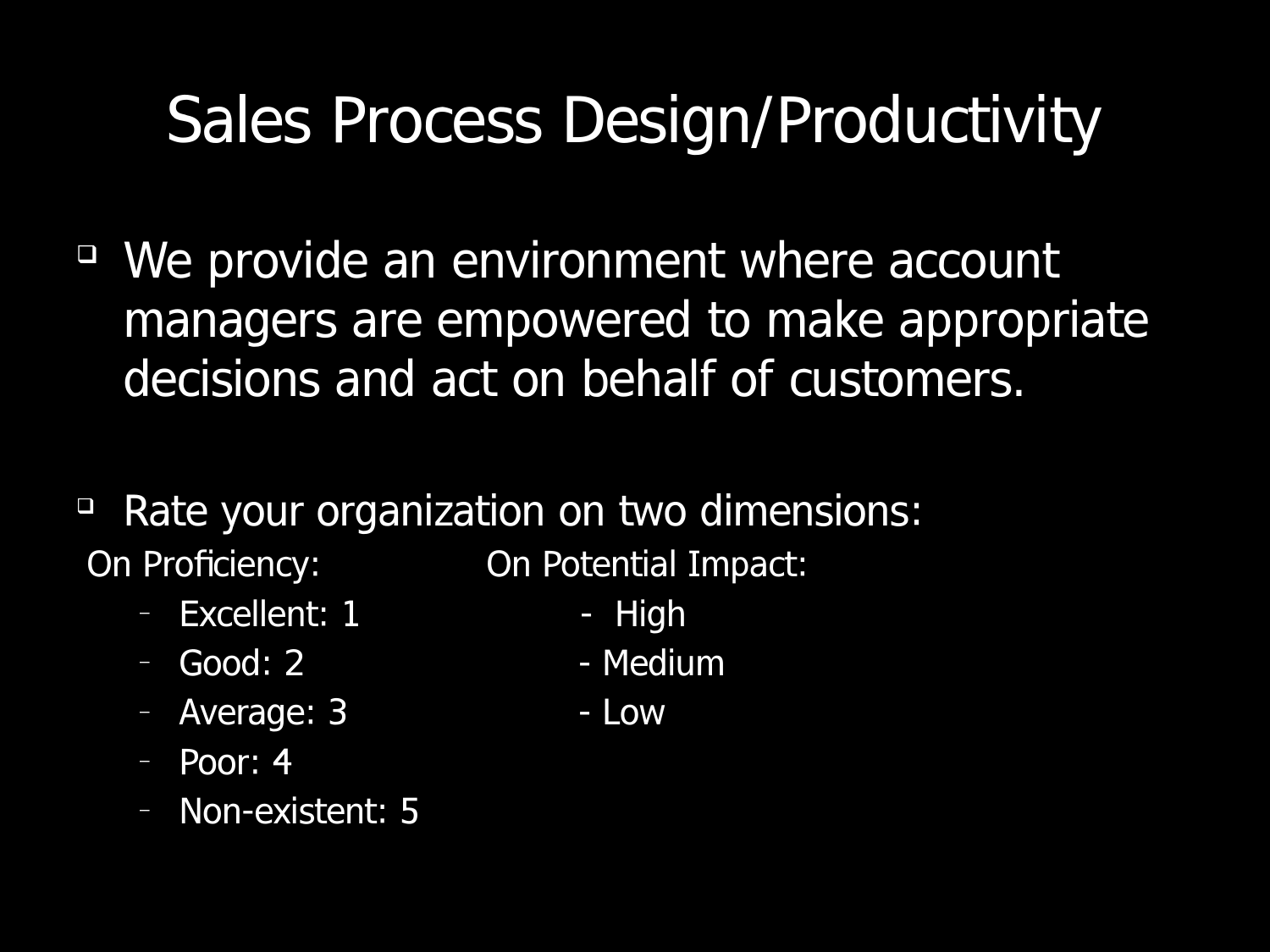

# Sales Process Design/Productivity
We provide an environment where account managers are empowered to make appropriate decisions and act on behalf of customers.

Rate your organization on two dimensions:
 On Proficiency:               On Potential Impact:
Excellent: 1                    -  High
Good: 2                         - Medium
Average: 3                     - Low
Poor: 4
Non-existent: 5